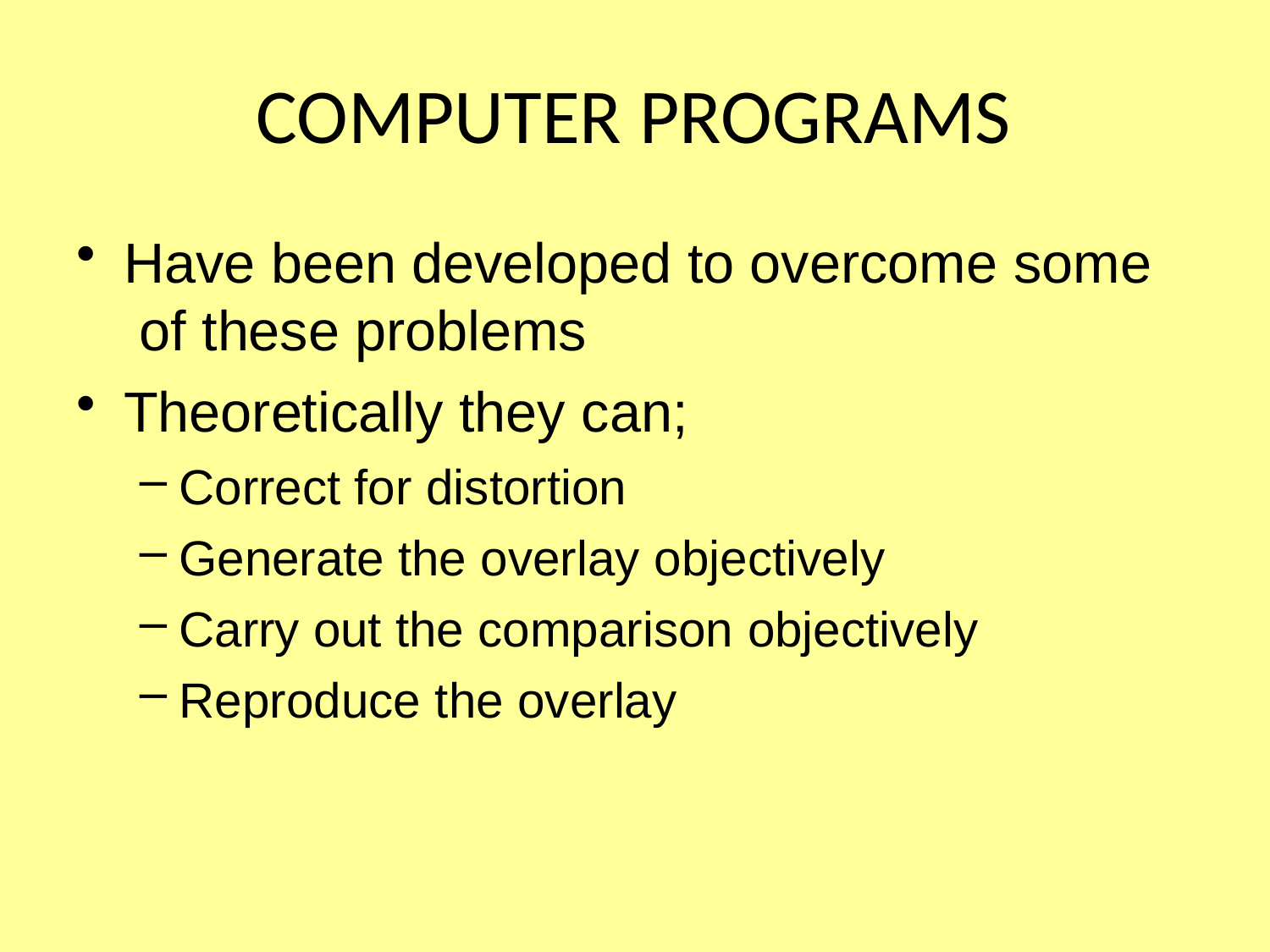

# COMPUTER PROGRAMS
Have been developed to overcome some  of these problems
Theoretically they can;
Correct for distortion
Generate the overlay objectively
Carry out the comparison objectively
Reproduce the overlay